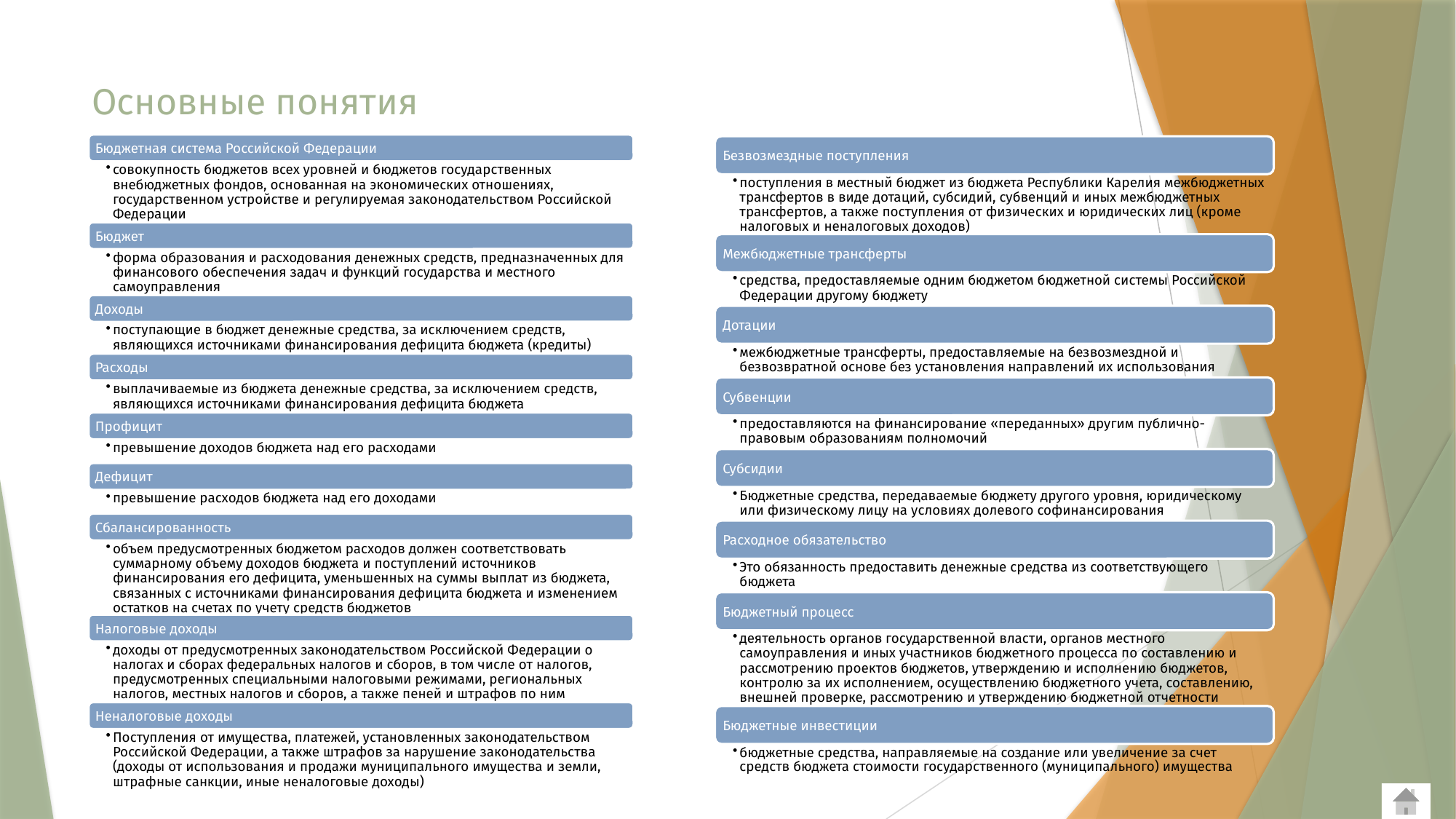

# Основные понятия
Бюджетная система Российской Федерации
совокупность бюджетов всех уровней и бюджетов государственных внебюджетных фондов, основанная на экономических отношениях, государственном устройстве и регулируемая законодательством Российской Федерации
Бюджет
форма образования и расходования денежных средств, предназначенных для финансового обеспечения задач и функций государства и местного самоуправления
Доходы
поступающие в бюджет денежные средства, за исключением средств, являющихся источниками финансирования дефицита бюджета (кредиты)
Расходы
выплачиваемые из бюджета денежные средства, за исключением средств, являющихся источниками финансирования дефицита бюджета
Профицит
превышение доходов бюджета над его расходами
Дефицит
превышение расходов бюджета над его доходами
Сбалансированность
объем предусмотренных бюджетом расходов должен соответствовать суммарному объему доходов бюджета и поступлений источников финансирования его дефицита, уменьшенных на суммы выплат из бюджета, связанных с источниками финансирования дефицита бюджета и изменением остатков на счетах по учету средств бюджетов
Налоговые доходы
доходы от предусмотренных законодательством Российской Федерации о налогах и сборах федеральных налогов и сборов, в том числе от налогов, предусмотренных специальными налоговыми режимами, региональных налогов, местных налогов и сборов, а также пеней и штрафов по ним
Неналоговые доходы
Поступления от имущества, платежей, установленных законодательством Российской Федерации, а также штрафов за нарушение законодательства (доходы от использования и продажи муниципального имущества и земли, штрафные санкции, иные неналоговые доходы)
Безвозмездные поступления
поступления в местный бюджет из бюджета Республики Карелия межбюджетных трансфертов в виде дотаций, субсидий, субвенций и иных межбюджетных трансфертов, а также поступления от физических и юридических лиц (кроме налоговых и неналоговых доходов)
Межбюджетные трансферты
средства, предоставляемые одним бюджетом бюджетной системы Российской Федерации другому бюджету
Дотации
межбюджетные трансферты, предоставляемые на безвозмездной и безвозвратной основе без установления направлений их использования
Субвенции
предоставляются на финансирование «переданных» другим публично-правовым образованиям полномочий
Субсидии
Бюджетные средства, передаваемые бюджету другого уровня, юридическому или физическому лицу на условиях долевого софинансирования
Расходное обязательство
Это обязанность предоставить денежные средства из соответствующего бюджета
Бюджетный процесс
деятельность органов государственной власти, органов местного самоуправления и иных участников бюджетного процесса по составлению и рассмотрению проектов бюджетов, утверждению и исполнению бюджетов, контролю за их исполнением, осуществлению бюджетного учета, составлению, внешней проверке, рассмотрению и утверждению бюджетной отчетности
Бюджетные инвестиции
бюджетные средства, направляемые на создание или увеличение за счет средств бюджета стоимости государственного (муниципального) имущества